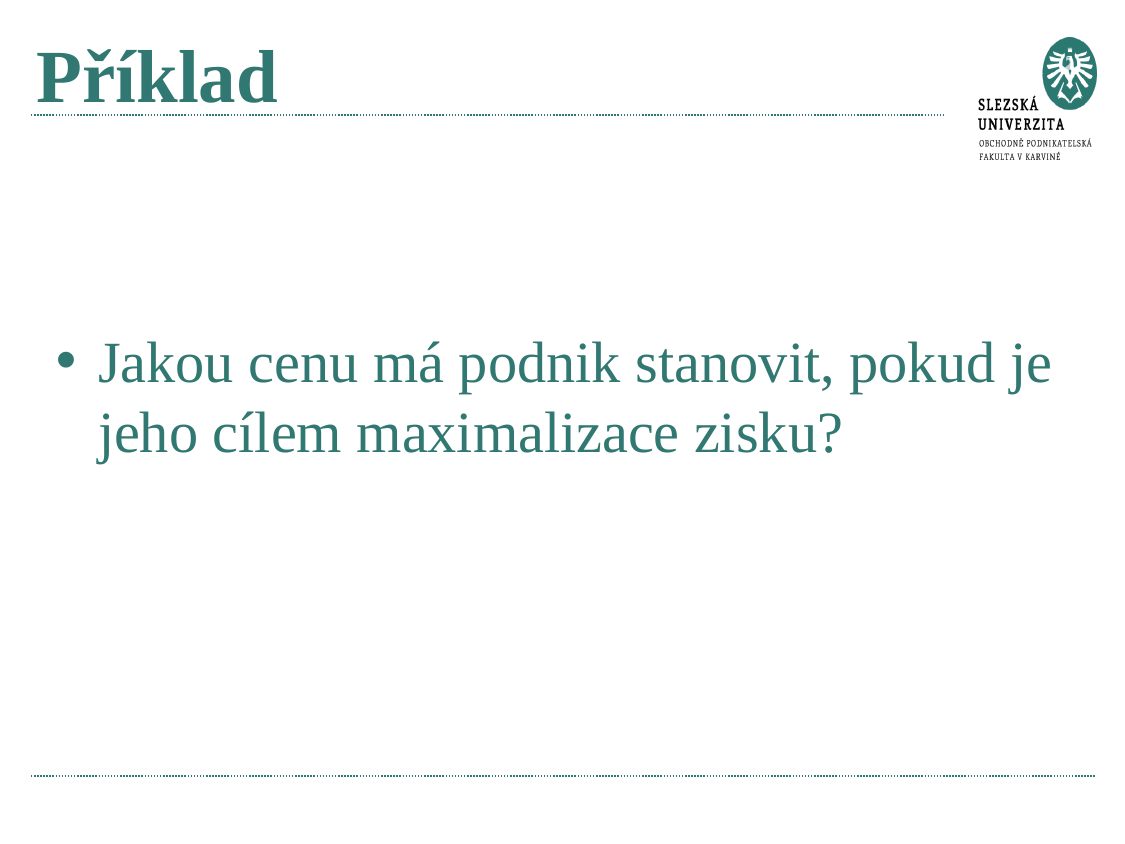

# Příklad

Jakou cenu má podnik stanovit, pokud je jeho cílem maximalizace zisku?